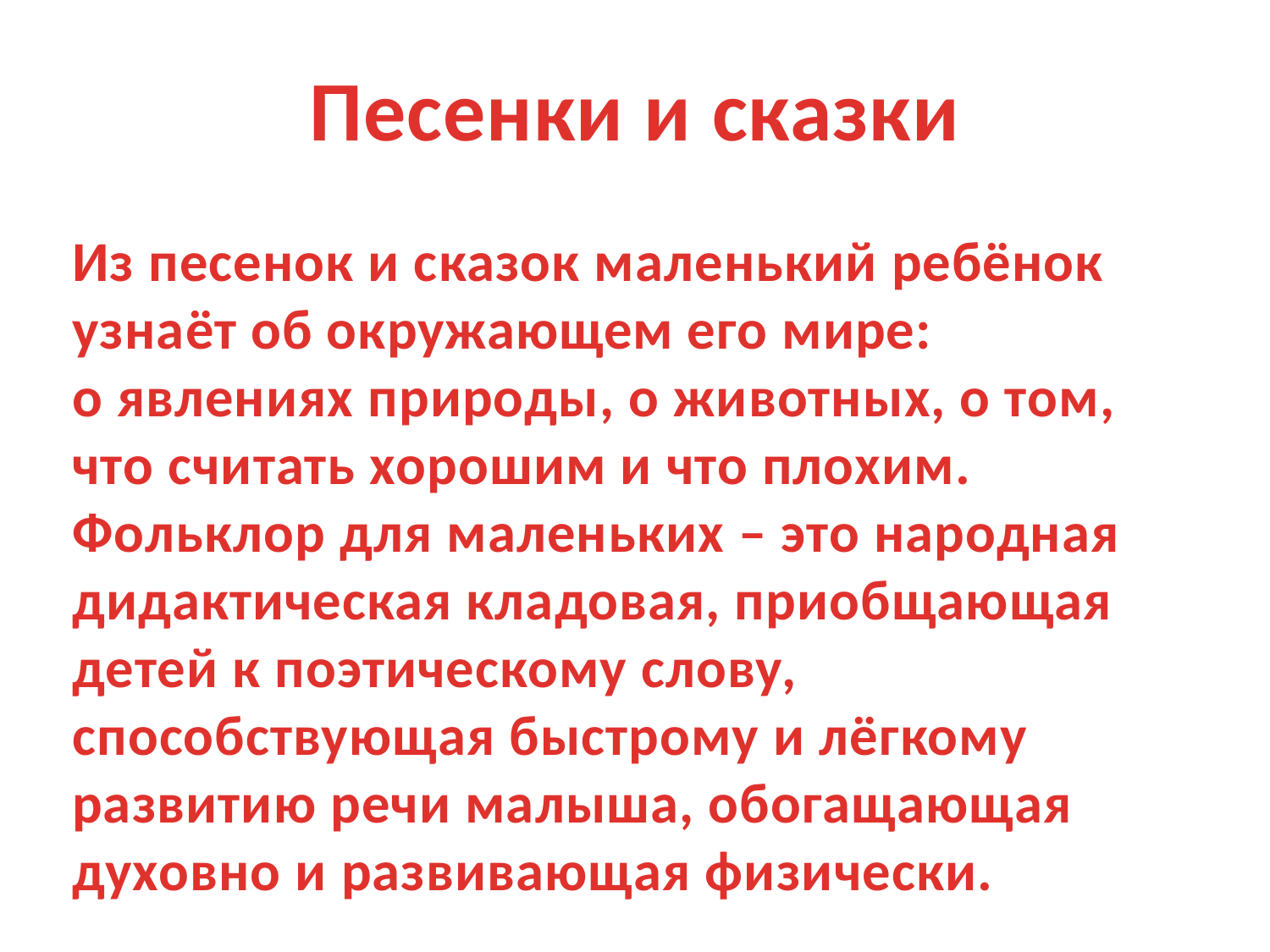

#
Песенки и сказки

Из песенок и сказок маленький ребёнок  узнаёт об окружающем его мире:
о явлениях природы, о животных, о том, что считать хорошим и что плохим.
Фольклор для маленьких – это народная дидактическая кладовая, приобщающая детей к поэтическому слову, способствующая быстрому и лёгкому развитию речи малыша, обогащающая духовно и развивающая физически.